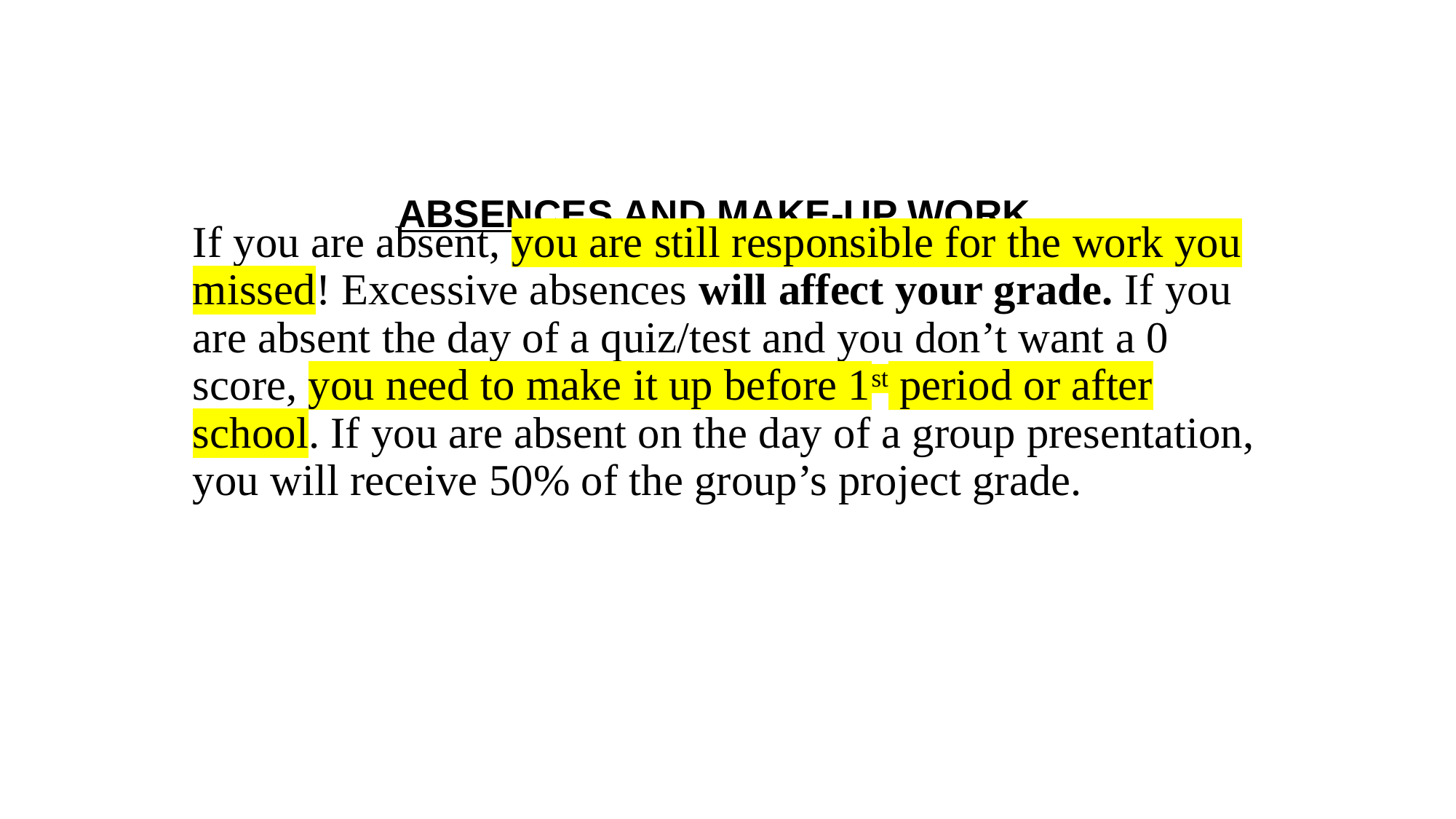

# ABSENCES AND MAKE-UP WORK
If you are absent, you are still responsible for the work you missed! Excessive absences will affect your grade. If you are absent the day of a quiz/test and you don’t want a 0 score, you need to make it up before 1st period or after school. If you are absent on the day of a group presentation, you will receive 50% of the group’s project grade.